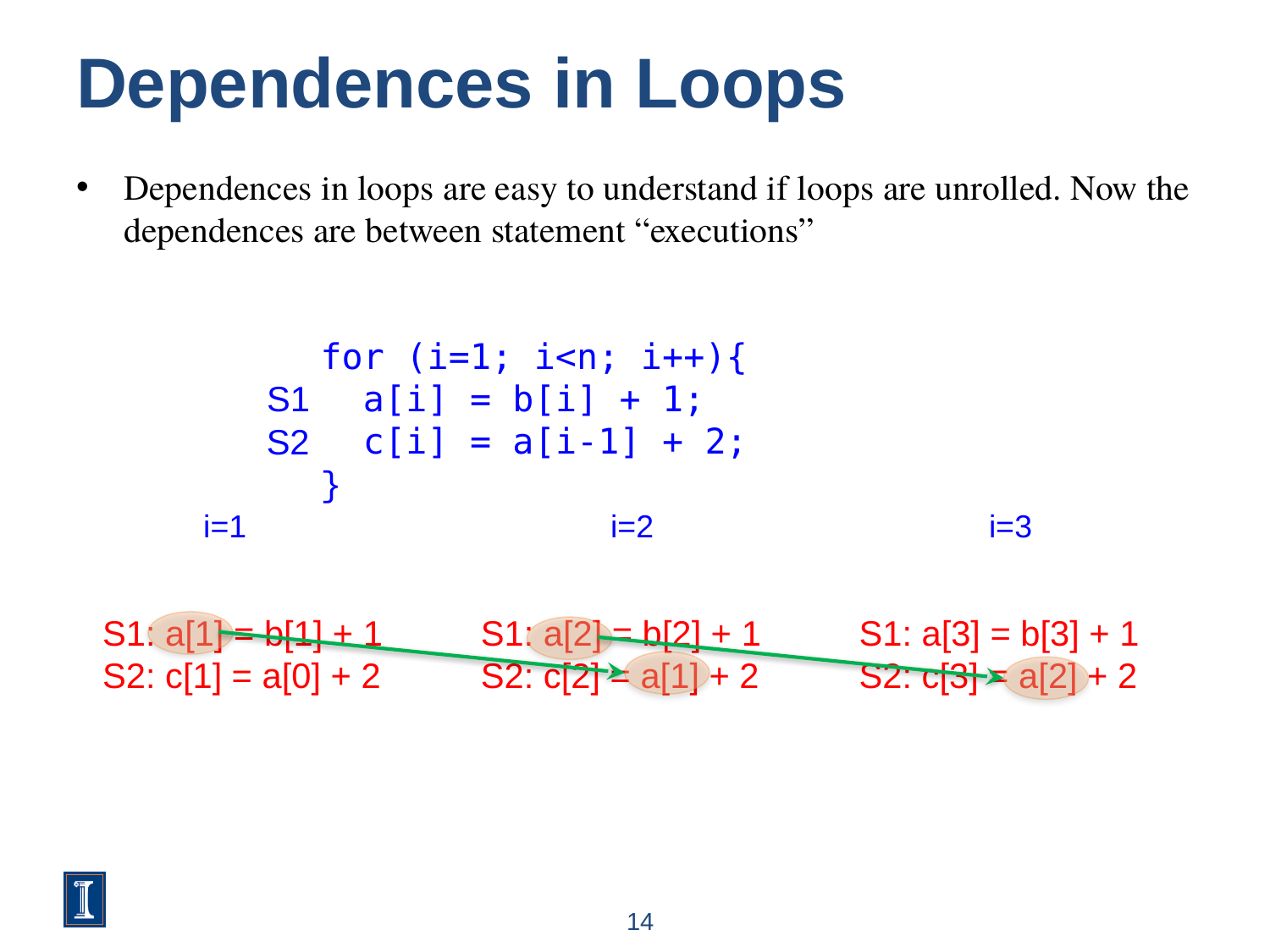

# Dependences in Loops
Dependences in loops are easy to understand if loops are unrolled. Now the dependences are between statement “executions”
for (i=1; i<n; i++){
  a[i] = b[i] + 1;
  c[i] = a[i-1] + 2;
}
S1
S2
i=1
i=2
i=3

S1: a[1] = b[1] + 1
S2: c[1] = a[0] + 2

S1: a[2] = b[2] + 1
S2: c[2] = a[1] + 2

S1: a[3] = b[3] + 1
S2: c[3] = a[2] + 2

14